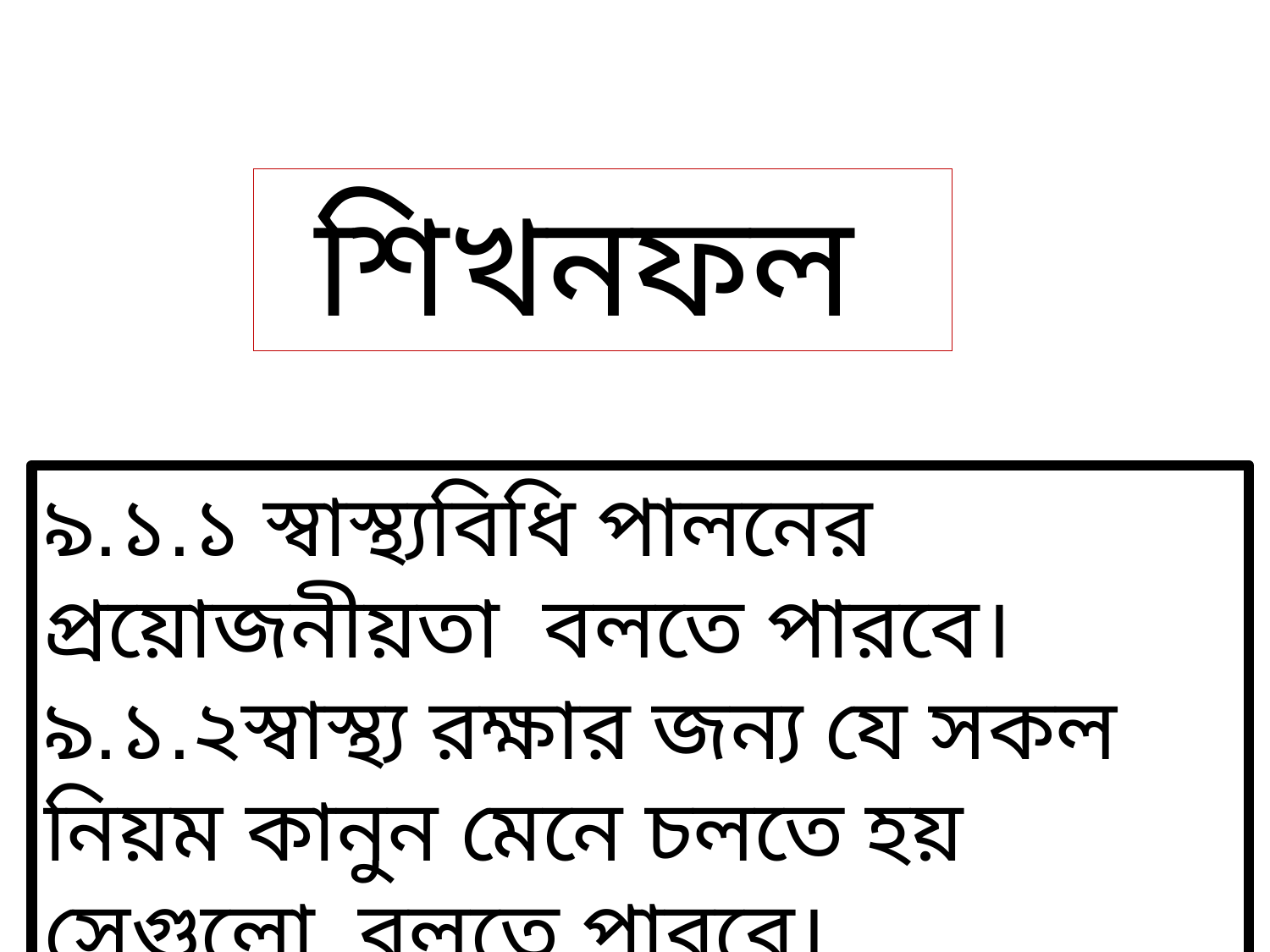

শিখনফল
৯.১.১ স্বাস্থ্যবিধি পালনের প্রয়োজনীয়তা  বলতে পারবে।
৯.১.২স্বাস্থ্য রক্ষার জন্য যে সকল নিয়ম কানুন মেনে চলতে হয়  সেগুলো  বলতে পারবে।